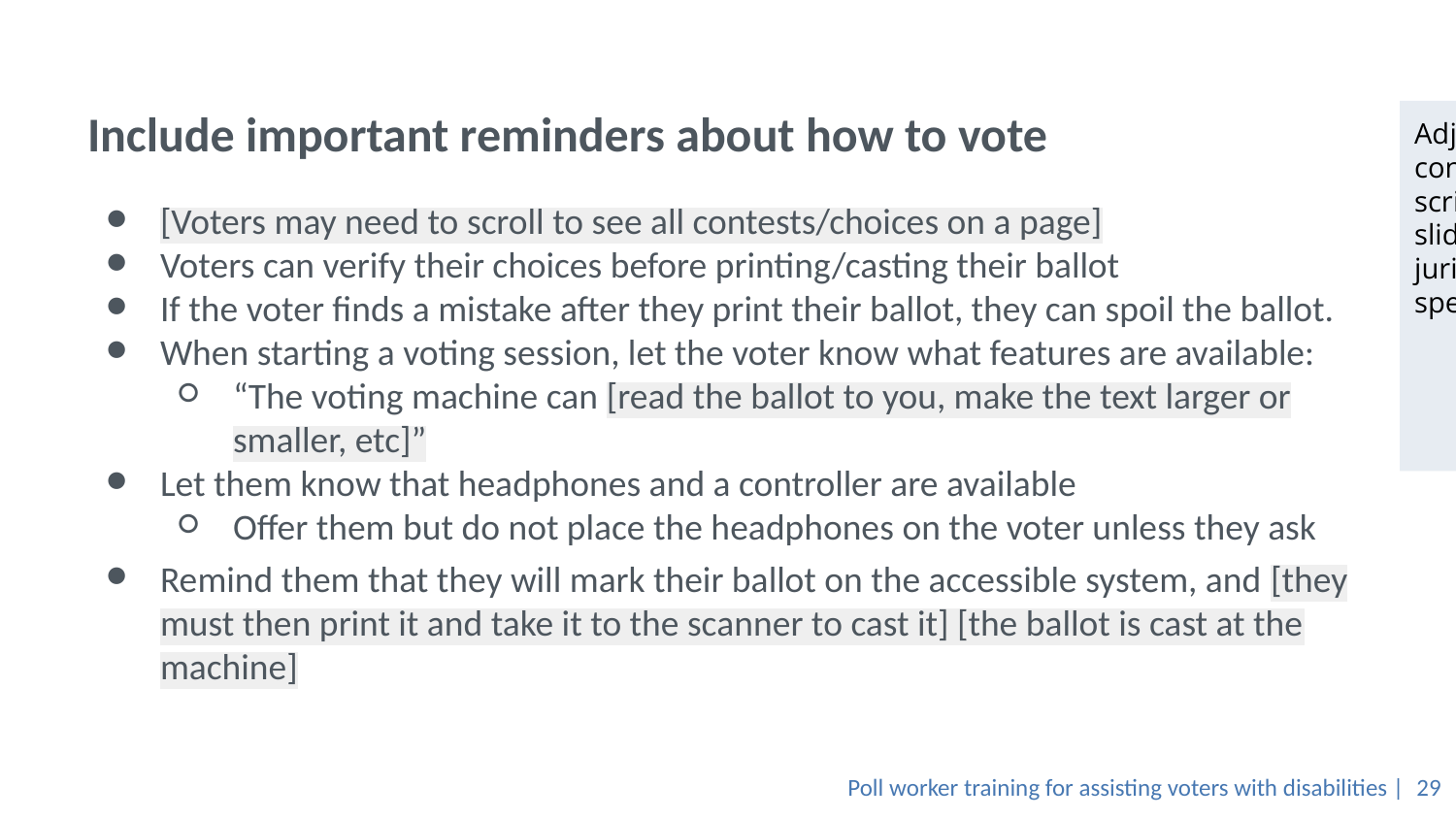

# Include important reminders about how to vote
Adjust this slide to be consistent with the script on the previous slide and to match your jurisdiction. Edit the speaker notes to match
[Voters may need to scroll to see all contests/choices on a page]
Voters can verify their choices before printing/casting their ballot
If the voter finds a mistake after they print their ballot, they can spoil the ballot.
When starting a voting session, let the voter know what features are available:
“The voting machine can [read the ballot to you, make the text larger or smaller, etc]”
Let them know that headphones and a controller are available
Offer them but do not place the headphones on the voter unless they ask
Remind them that they will mark their ballot on the accessible system, and [they must then print it and take it to the scanner to cast it] [the ballot is cast at the machine]